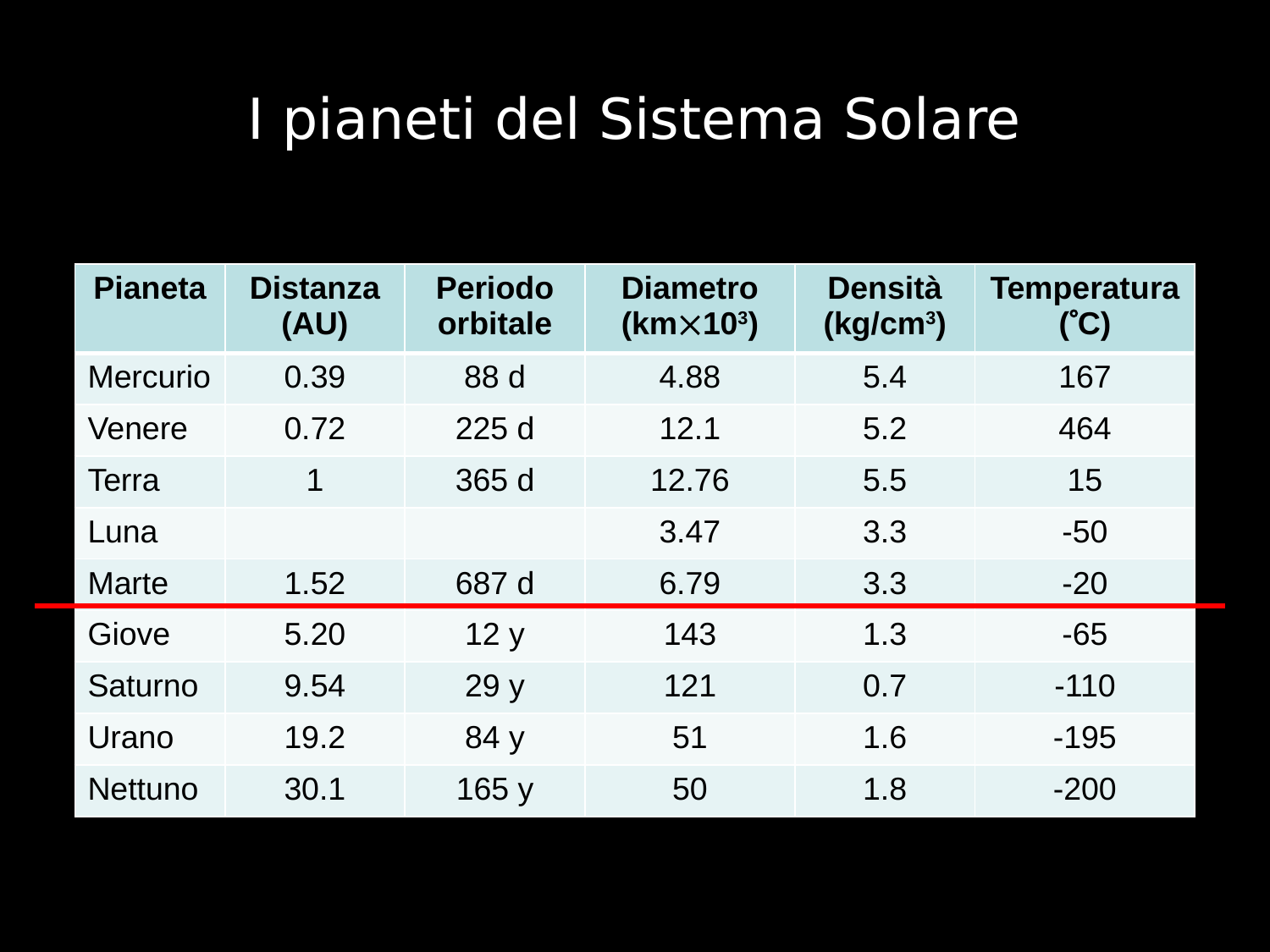

I pianeti del Sistema Solare
| Pianeta | Distanza (AU) | Periodo orbitale | Diametro (km×103) | Densità (kg/cm3) | Temperatura (°C) |
| --- | --- | --- | --- | --- | --- |
| Mercurio | 0.39 | 88 d | 4.88 | 5.4 | 167 |
| Venere | 0.72 | 225 d | 12.1 | 5.2 | 464 |
| Terra | 1 | 365 d | 12.76 | 5.5 | 15 |
| Luna |  |  | 3.47 | 3.3 | -50 |
| Marte | 1.52 | 687 d | 6.79 | 3.3 | -20 |
| Giove | 5.20 | 12 y | 143 | 1.3 | -65 |
| Saturno | 9.54 | 29 y | 121 | 0.7 | -110 |
| Urano | 19.2 | 84 y | 51 | 1.6 | -195 |
| Nettuno | 30.1 | 165 y | 50 | 1.8 | -200 |